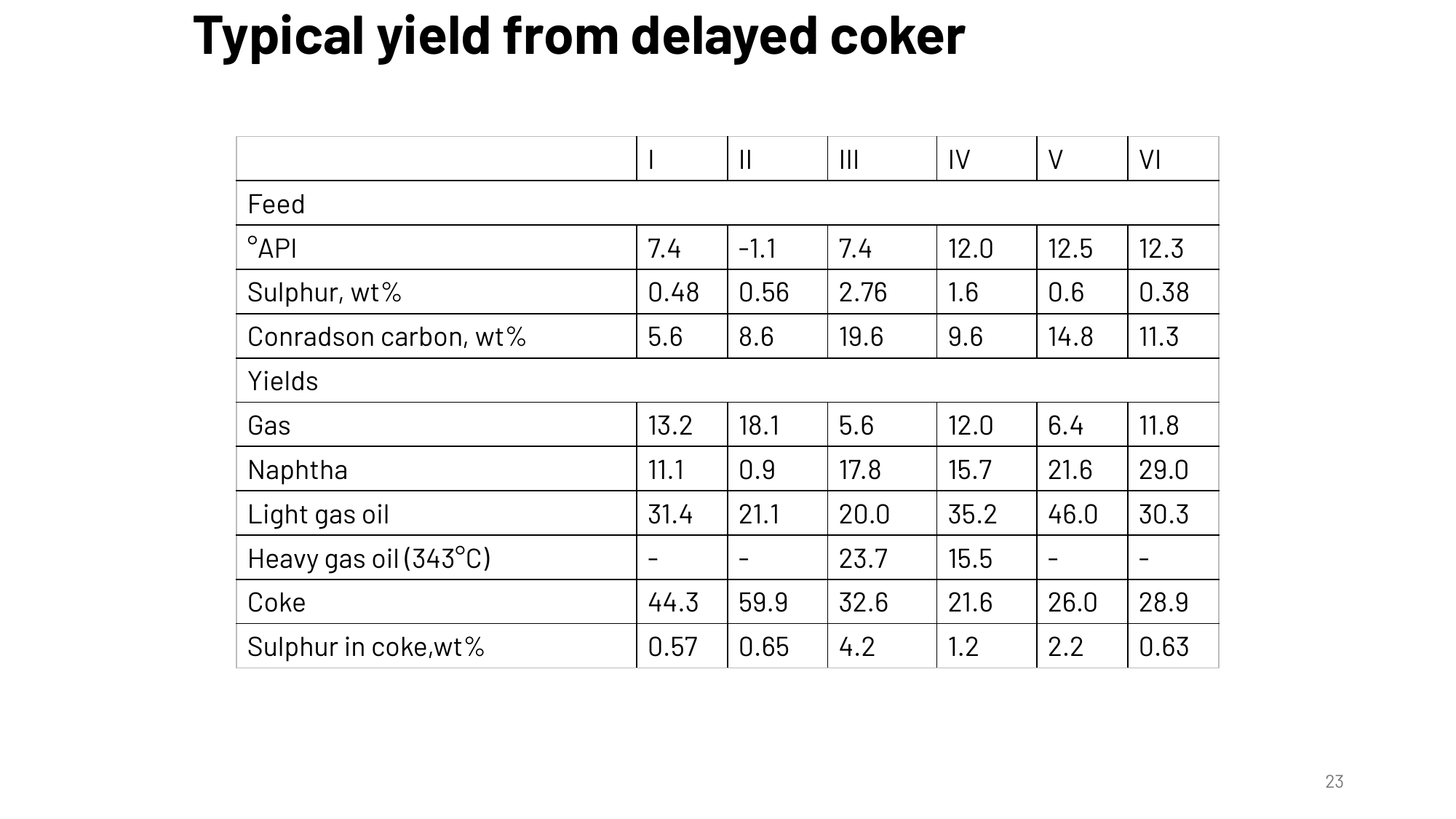

# Typical yield from delayed coker
|  | I | II | III | IV | V | VI |
| --- | --- | --- | --- | --- | --- | --- |
| Feed |  |  |  |  |  |  |
| °API | 7.4 | -1.1 | 7.4 | 12.0 | 12.5 | 12.3 |
| Sulphur, wt% | 0.48 | 0.56 | 2.76 | 1.6 | 0.6 | 0.38 |
| Conradson carbon, wt% | 5.6 | 8.6 | 19.6 | 9.6 | 14.8 | 11.3 |
| Yields |  |  |  |  |  |  |
| Gas | 13.2 | 18.1 | 5.6 | 12.0 | 6.4 | 11.8 |
| Naphtha | 11.1 | 0.9 | 17.8 | 15.7 | 21.6 | 29.0 |
| Light gas oil | 31.4 | 21.1 | 20.0 | 35.2 | 46.0 | 30.3 |
| Heavy gas oil (343°C) | - | - | 23.7 | 15.5 | - | - |
| Coke | 44.3 | 59.9 | 32.6 | 21.6 | 26.0 | 28.9 |
| Sulphur in coke,wt% | 0.57 | 0.65 | 4.2 | 1.2 | 2.2 | 0.63 |
23